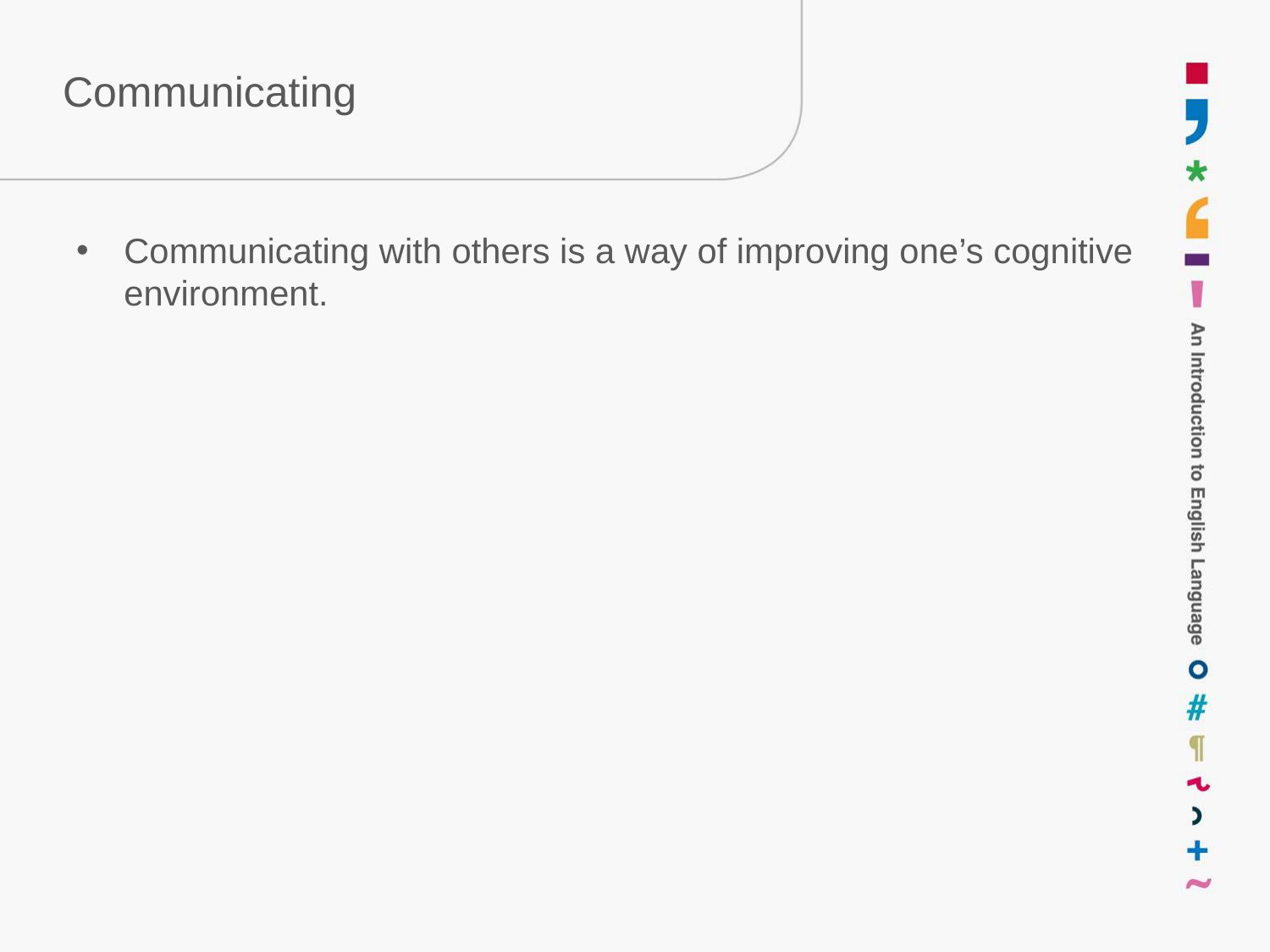

# Communicating
Communicating with others is a way of improving one’s cognitive environment.